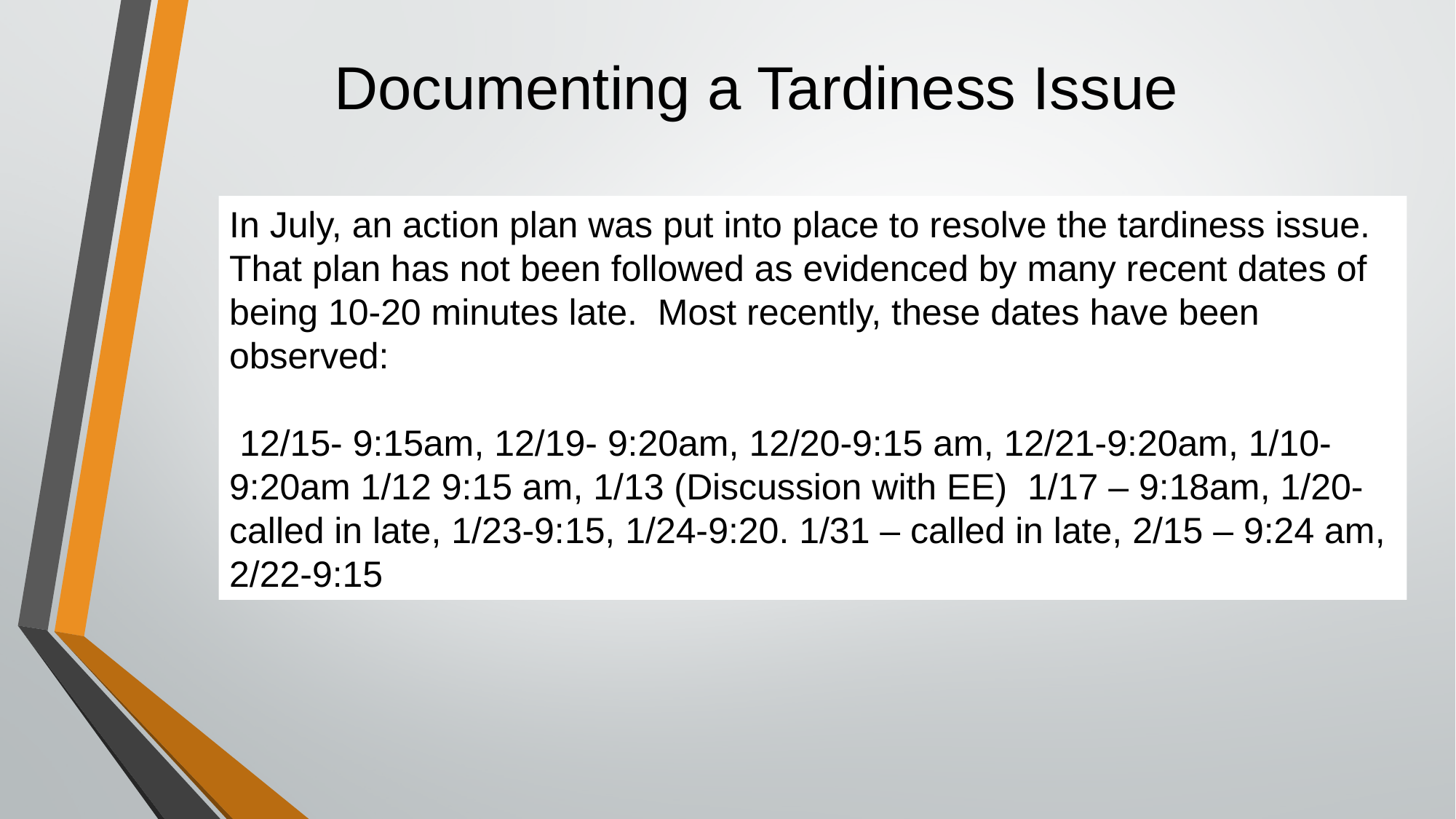

# Documenting a Tardiness Issue
In July, an action plan was put into place to resolve the tardiness issue.  That plan has not been followed as evidenced by many recent dates of being 10-20 minutes late.  Most recently, these dates have been observed:

 12/15- 9:15am, 12/19- 9:20am, 12/20-9:15 am, 12/21-9:20am, 1/10-9:20am 1/12 9:15 am, 1/13 (Discussion with EE)  1/17 – 9:18am, 1/20- called in late, 1/23-9:15, 1/24-9:20. 1/31 – called in late, 2/15 – 9:24 am, 2/22-9:15